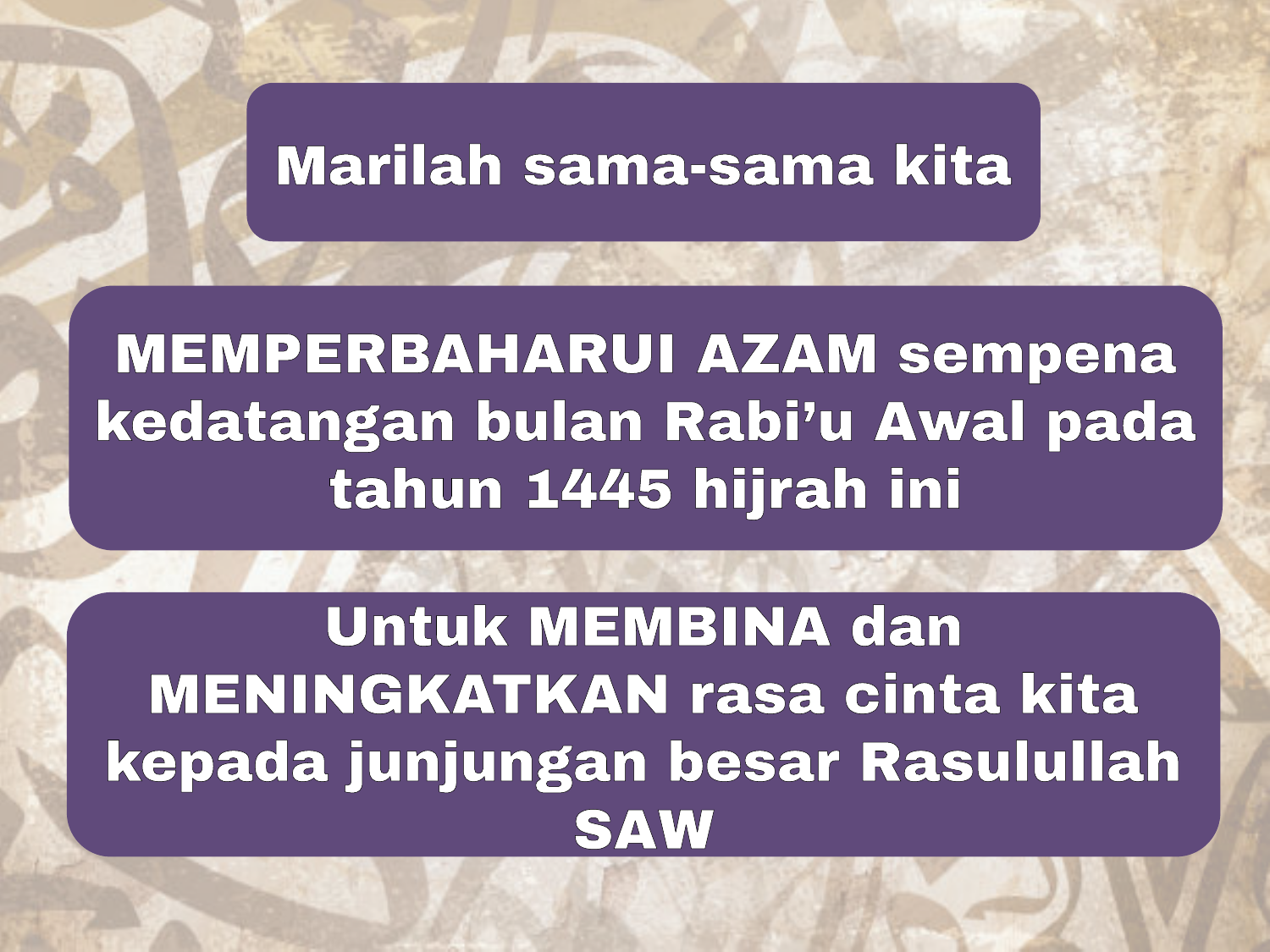

Marilah sama-sama kita
MEMPERBAHARUI AZAM sempena kedatangan bulan Rabi’u Awal pada tahun 1445 hijrah ini
Untuk MEMBINA dan MENINGKATKAN rasa cinta kita kepada junjungan besar Rasulullah SAW